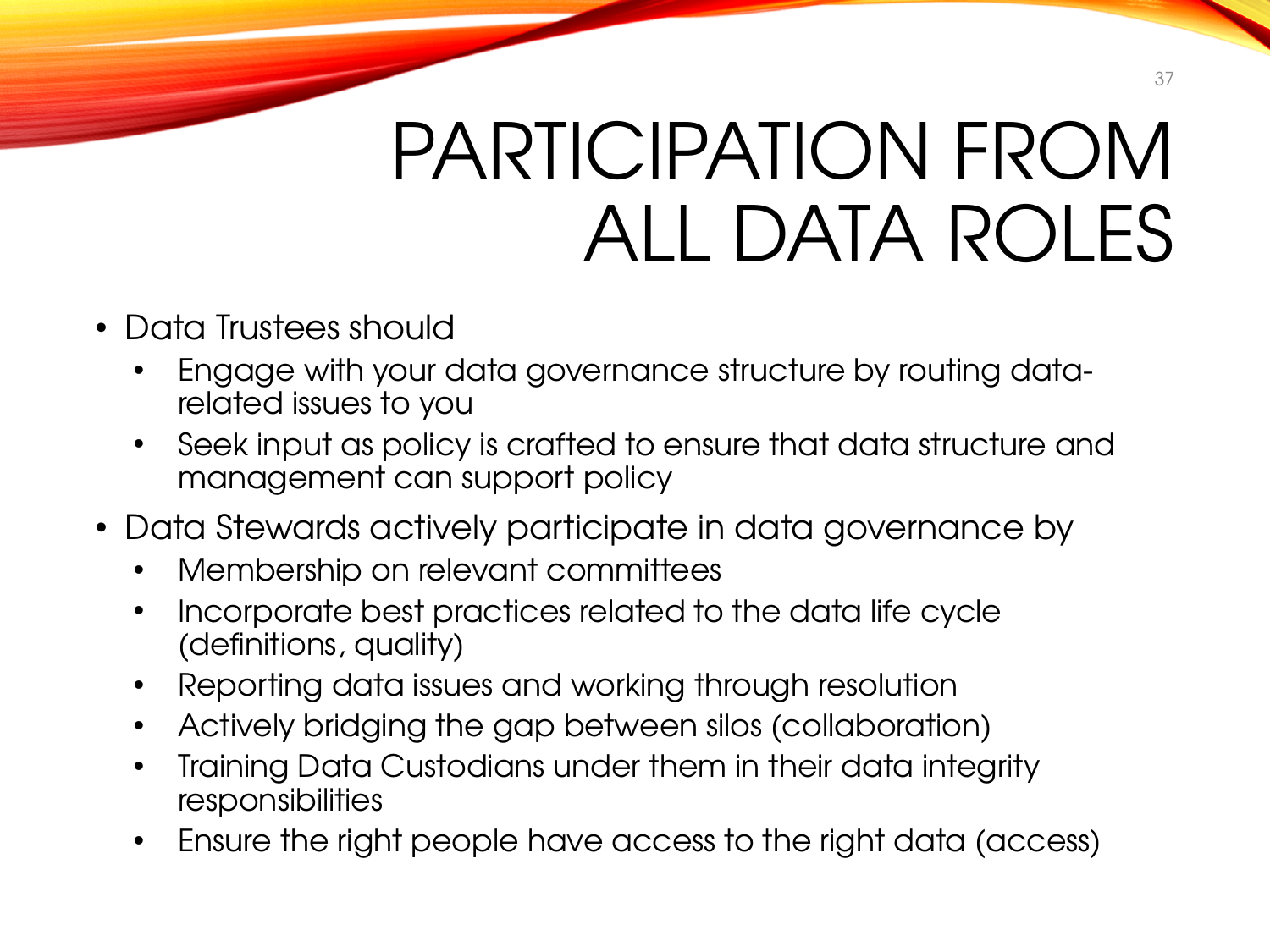

37
# Participation from All Data Roles
Data Trustees should
Engage with your data governance structure by routing data-related issues to you
Seek input as policy is crafted to ensure that data structure and management can support policy
Data Stewards actively participate in data governance by
Membership on relevant committees
Incorporate best practices related to the data life cycle (definitions, quality)
Reporting data issues and working through resolution
Actively bridging the gap between silos (collaboration)
Training Data Custodians under them in their data integrity responsibilities
Ensure the right people have access to the right data (access)